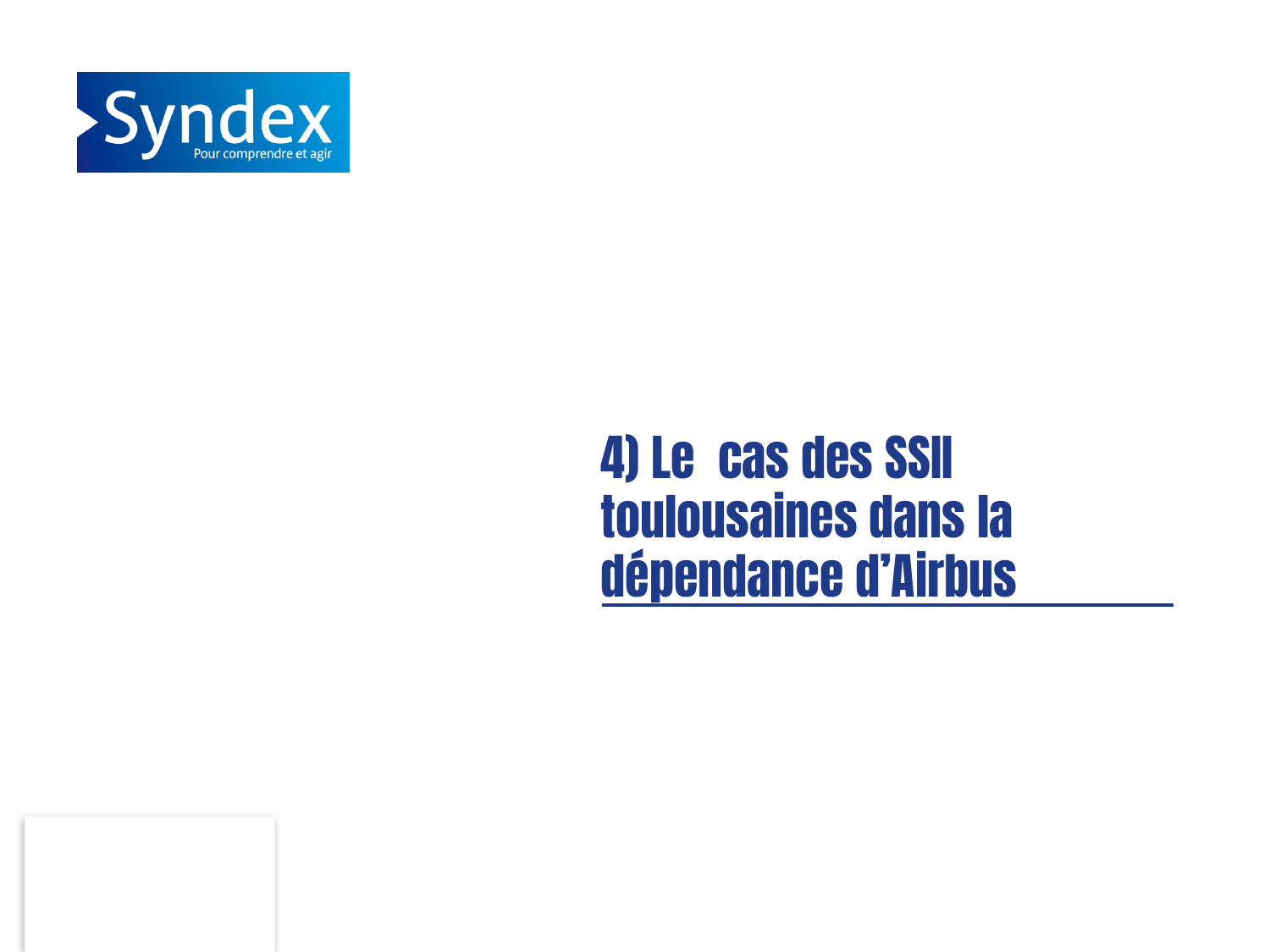

# 4) Le  cas des SSII toulousaines dans la dépendance d’Airbus